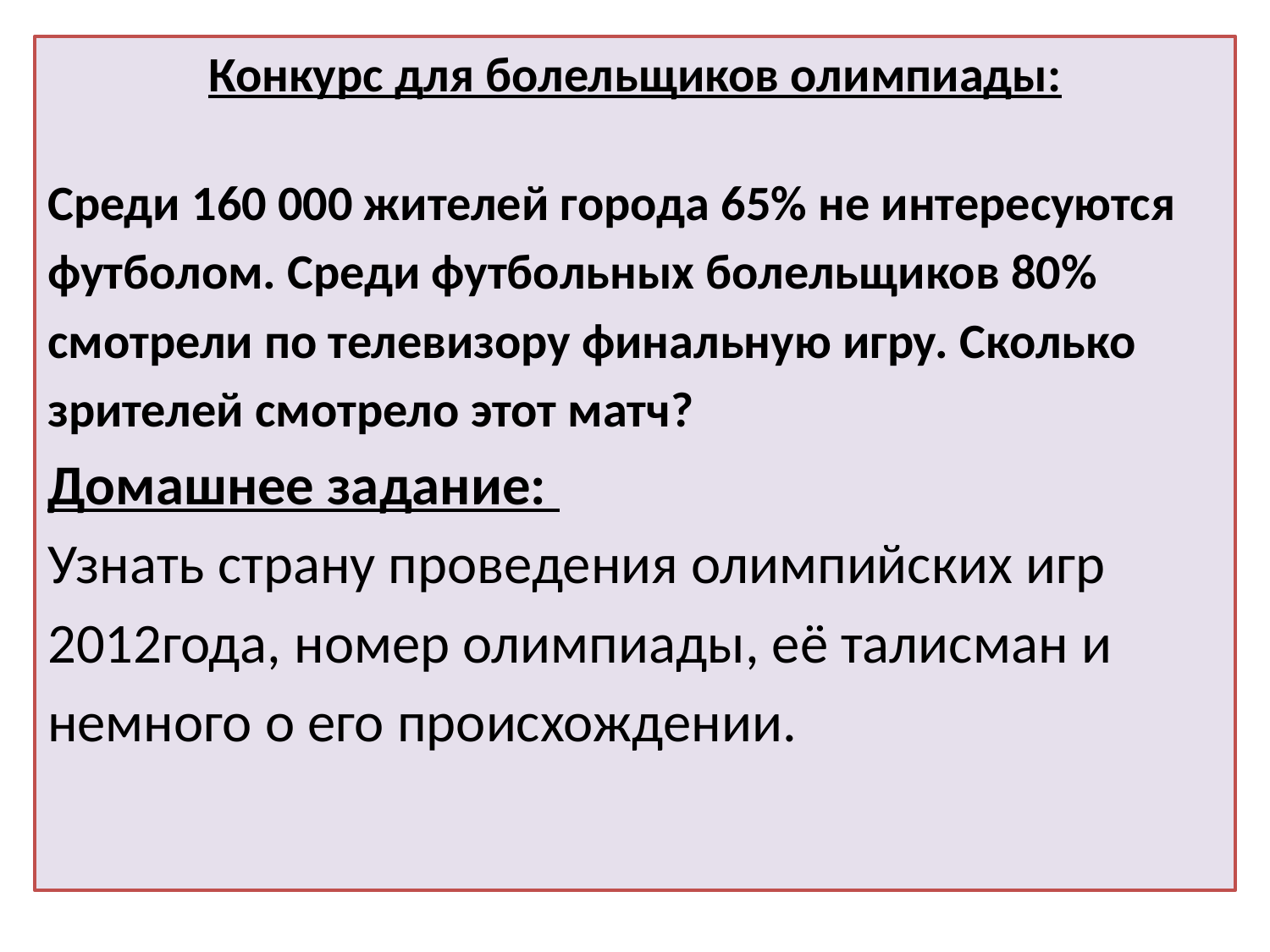

Конкурс для болельщиков олимпиады:

Среди 160 000 жителей города 65% не интересуются
футболом. Среди футбольных болельщиков 80%
смотрели по телевизору финальную игру. Сколько
зрителей смотрело этот матч?
Домашнее задание:
Узнать страну проведения олимпийских игр
2012года, номер олимпиады, её талисман и
немного о его происхождении.